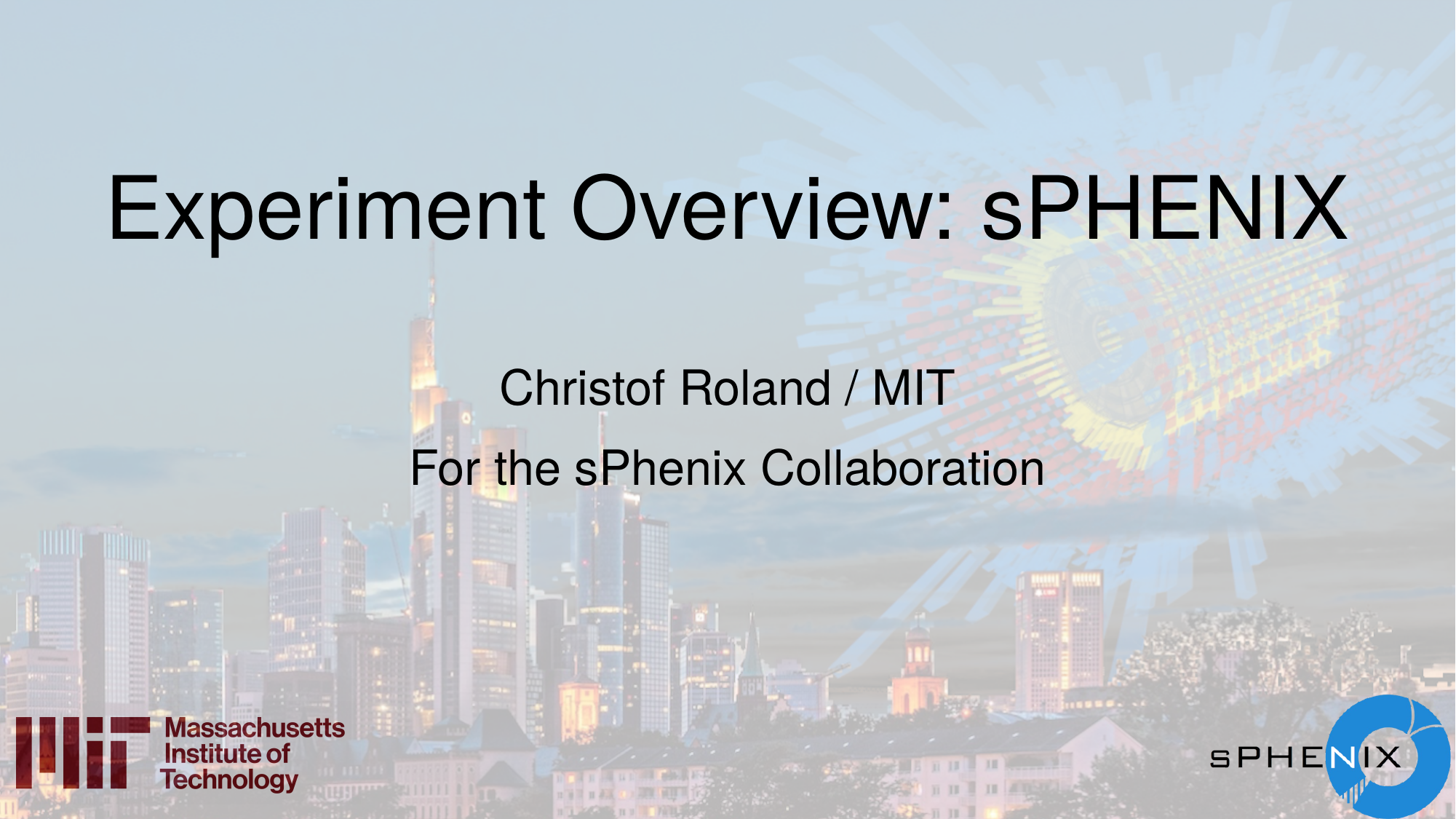

# Experiment Overview: sPHENIX
Christof Roland / MIT
For the sPhenix Collaboration